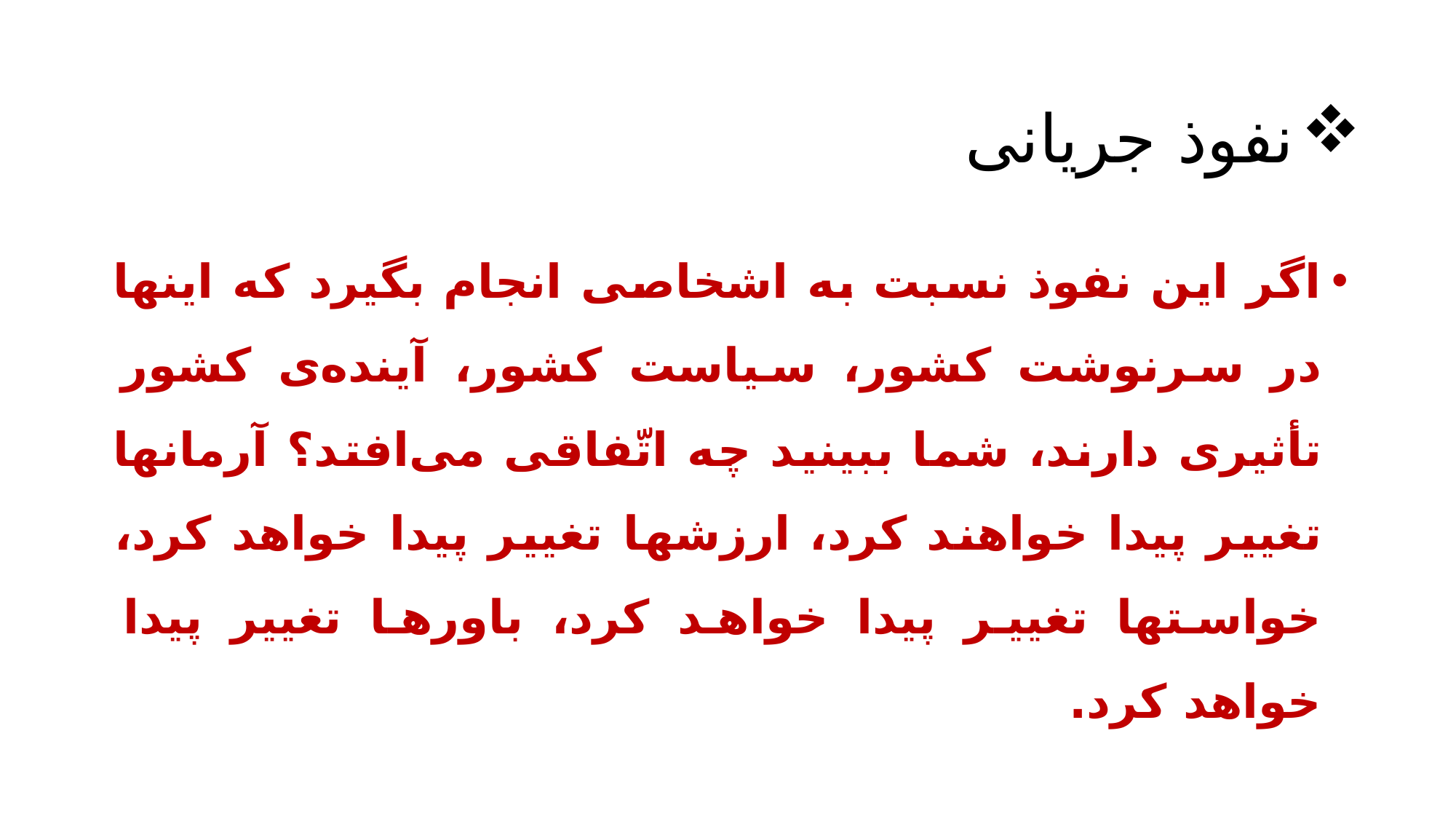

نفوذ جریانی
اگر این نفوذ نسبت به اشخاصی انجام بگیرد که اینها در سرنوشت کشور، سیاست کشور، آینده‌ی کشور تأثیری دارند، شما ببینید چه اتّفاقی می‌افتد؟ آرمانها تغییر پیدا خواهند کرد، ارزشها تغییر پیدا خواهد کرد، خواستها تغییر پیدا خواهد کرد، باورها تغییر پیدا خواهد کرد.